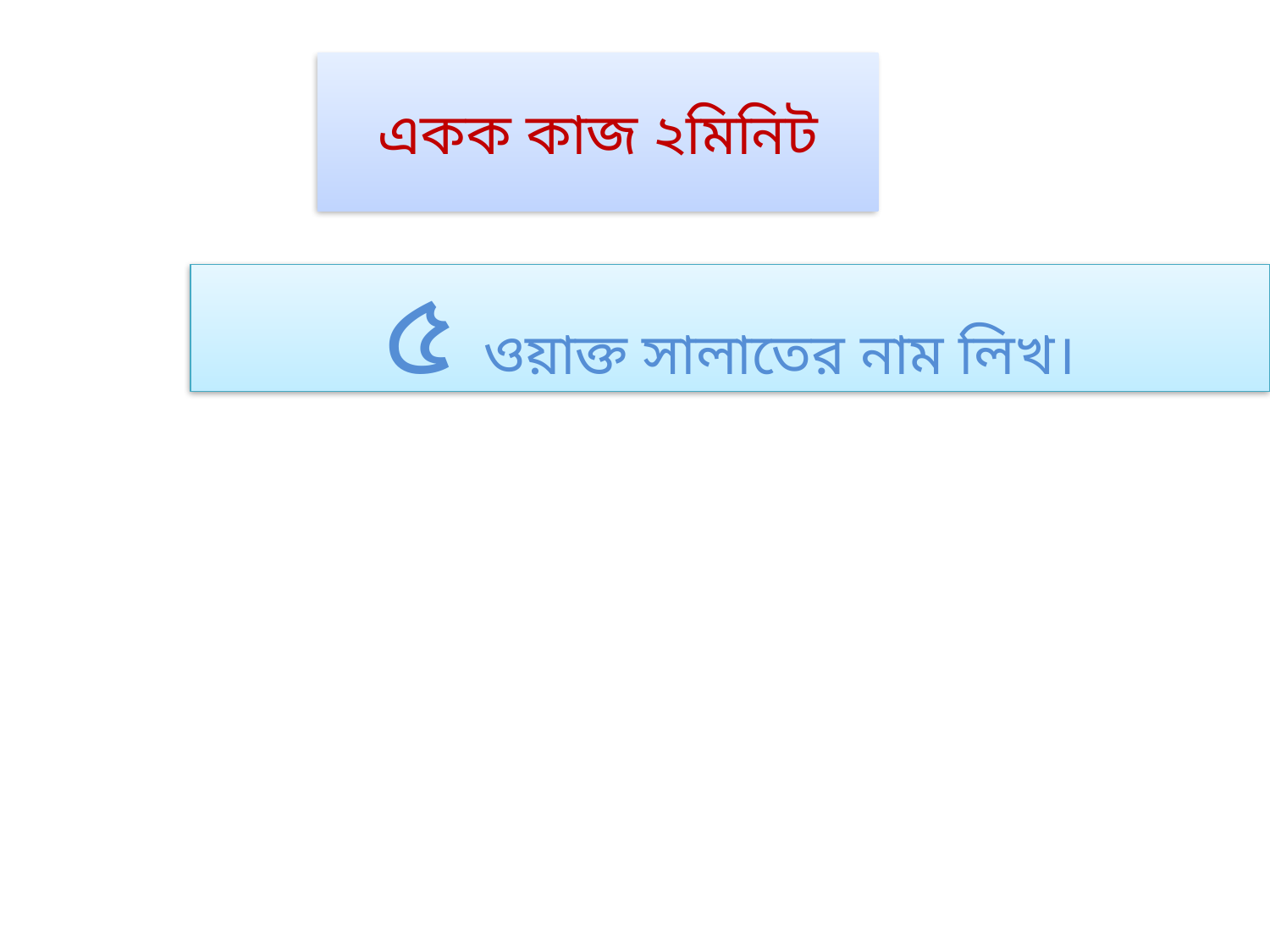

একক কাজ ২মিনিট
৫ ওয়াক্ত সালাতের নাম লিখ।